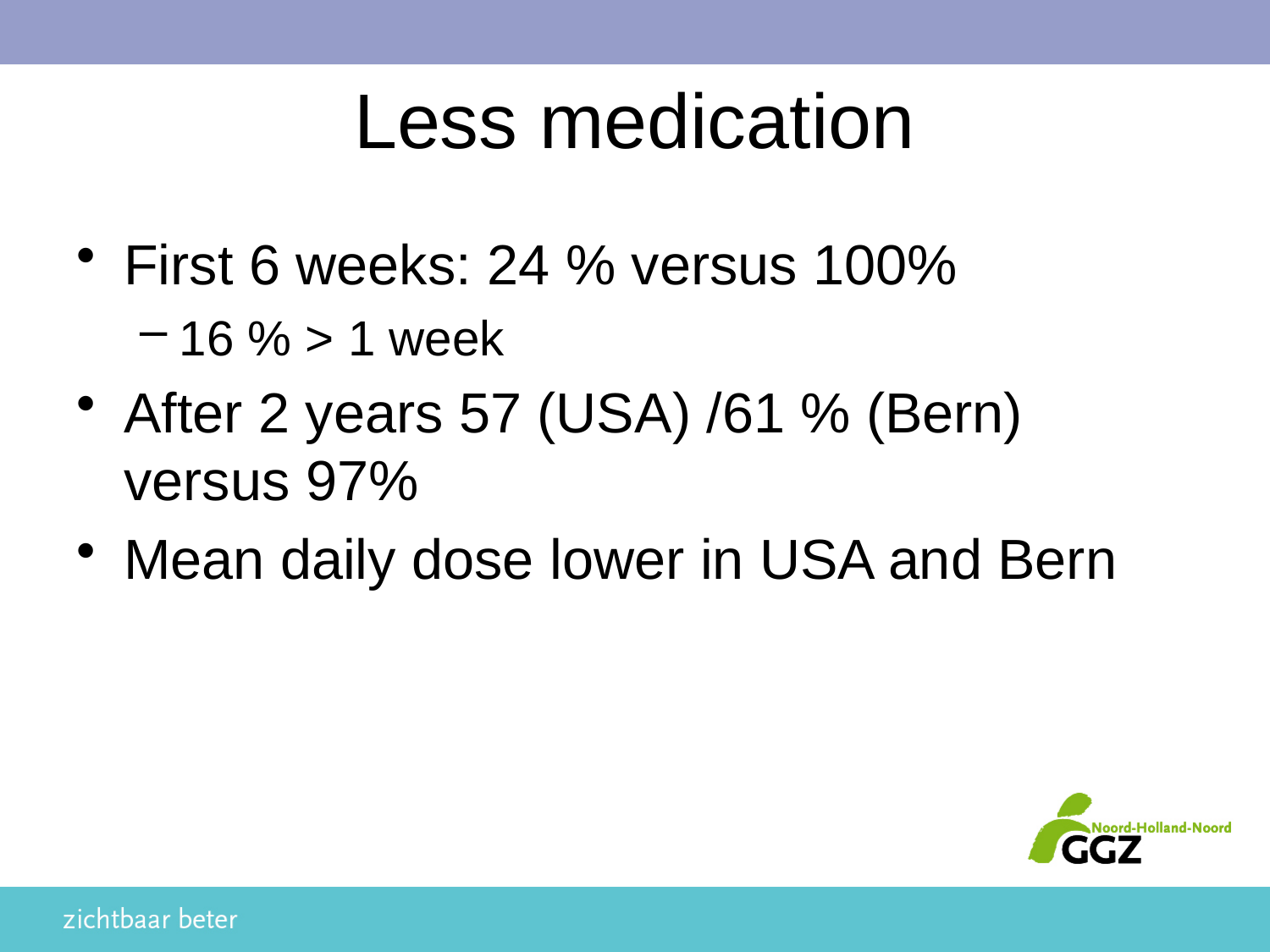

# Less medication
First 6 weeks: 24 % versus 100%
16 % > 1 week
After 2 years 57 (USA) /61 % (Bern) versus 97%
Mean daily dose lower in USA and Bern